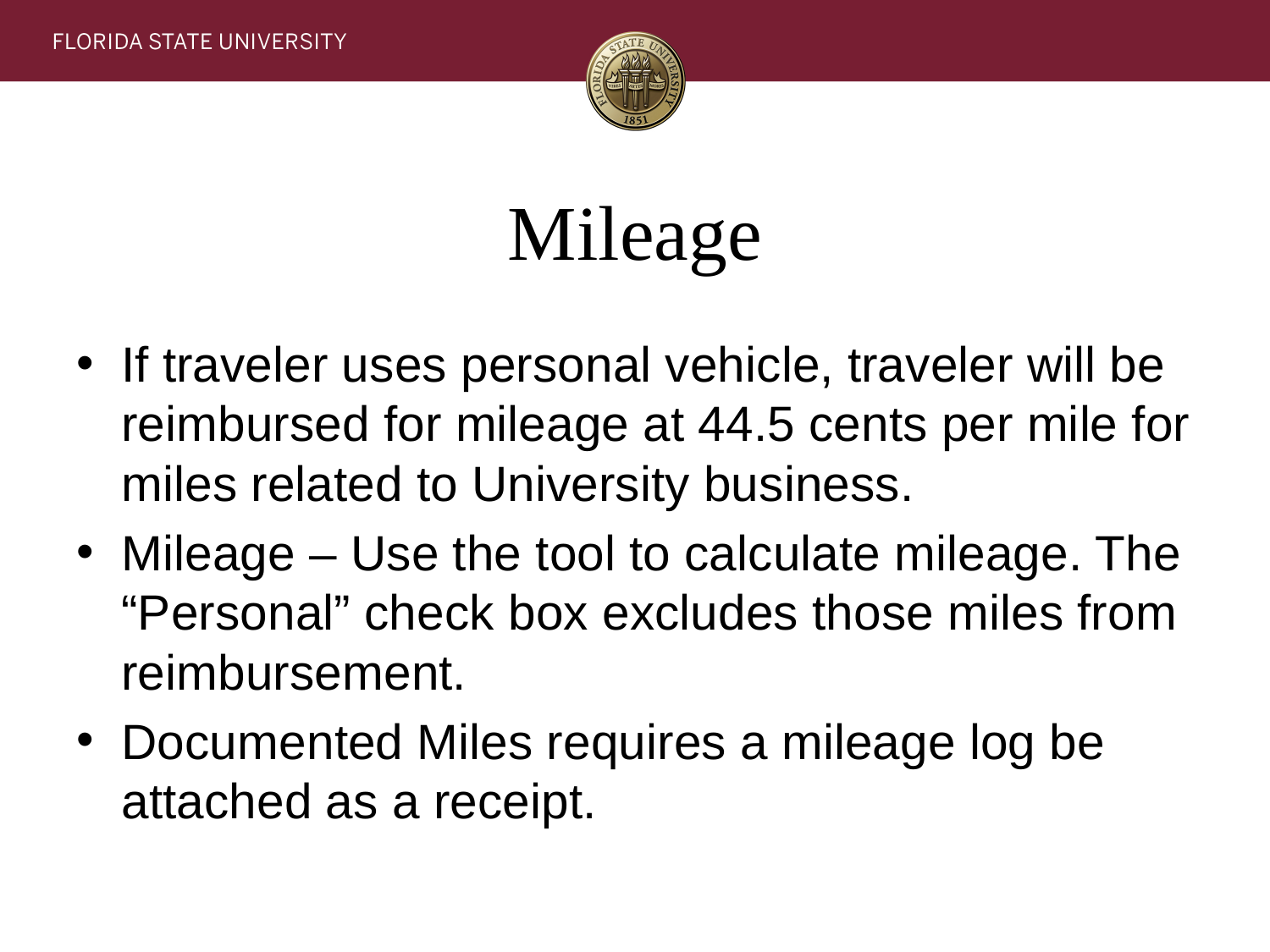

# Mileage
If traveler uses personal vehicle, traveler will be reimbursed for mileage at 44.5 cents per mile for miles related to University business.
Mileage – Use the tool to calculate mileage. The “Personal” check box excludes those miles from reimbursement.
Documented Miles requires a mileage log be attached as a receipt.